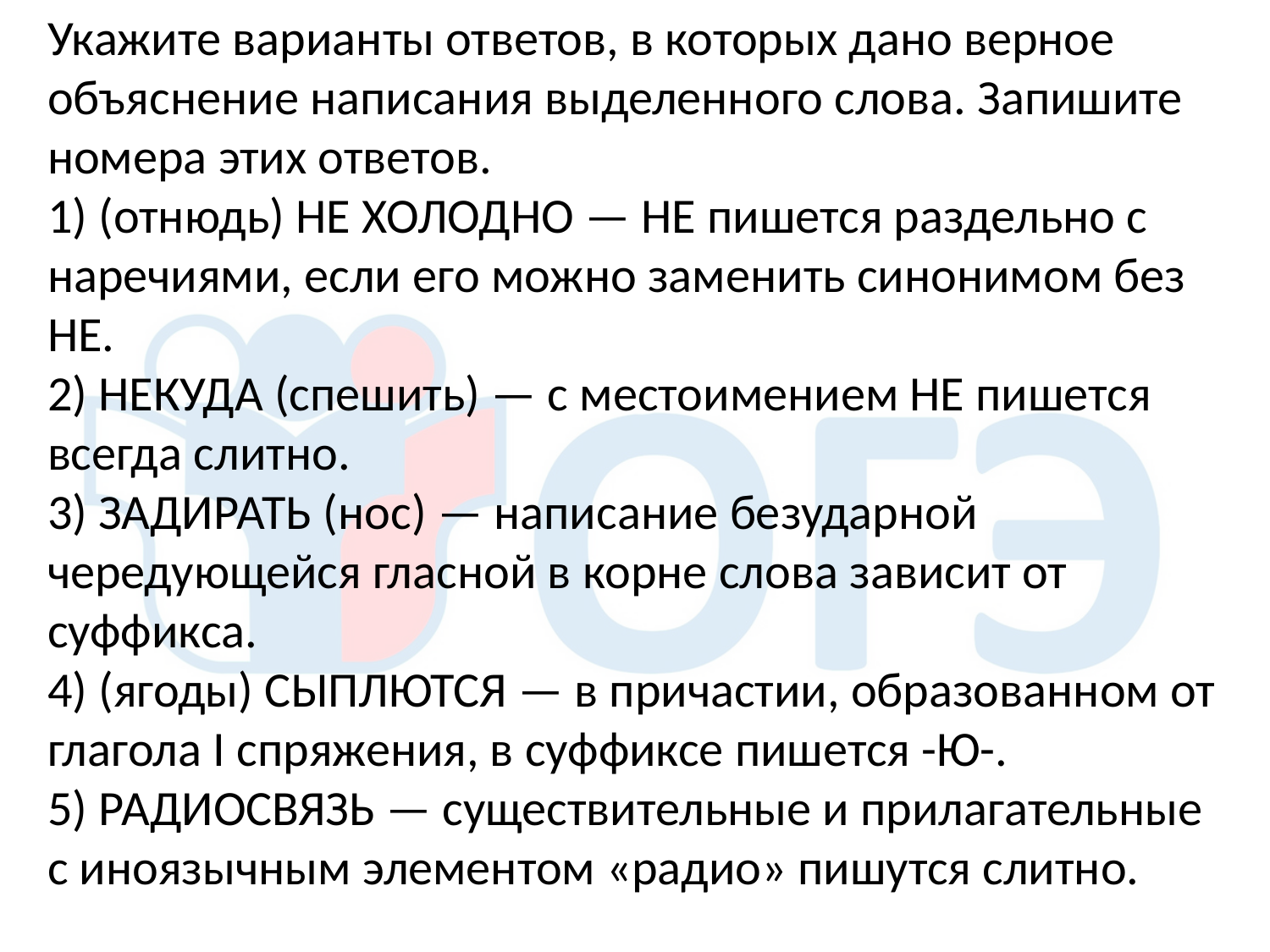

Укажите варианты ответов, в которых дано верное объяснение написания выделенного слова. Запишите номера этих ответов.
1) (отнюдь) НЕ ХОЛОДНО — НЕ пишется раздельно с наречиями, если его можно заменить синонимом без НЕ.
2) НЕКУДА (спешить) — с местоимением НЕ пишется всегда слитно.
3) ЗАДИРАТЬ (нос) — написание безударной чередующейся гласной в корне слова зависит от суффикса.
4) (ягоды) СЫПЛЮТСЯ — в причастии, образованном от глагола I спряжения, в суффиксе пишется -Ю-.
5) РАДИОСВЯЗЬ — существительные и прилагательные с иноязычным элементом «радио» пишутся слитно.